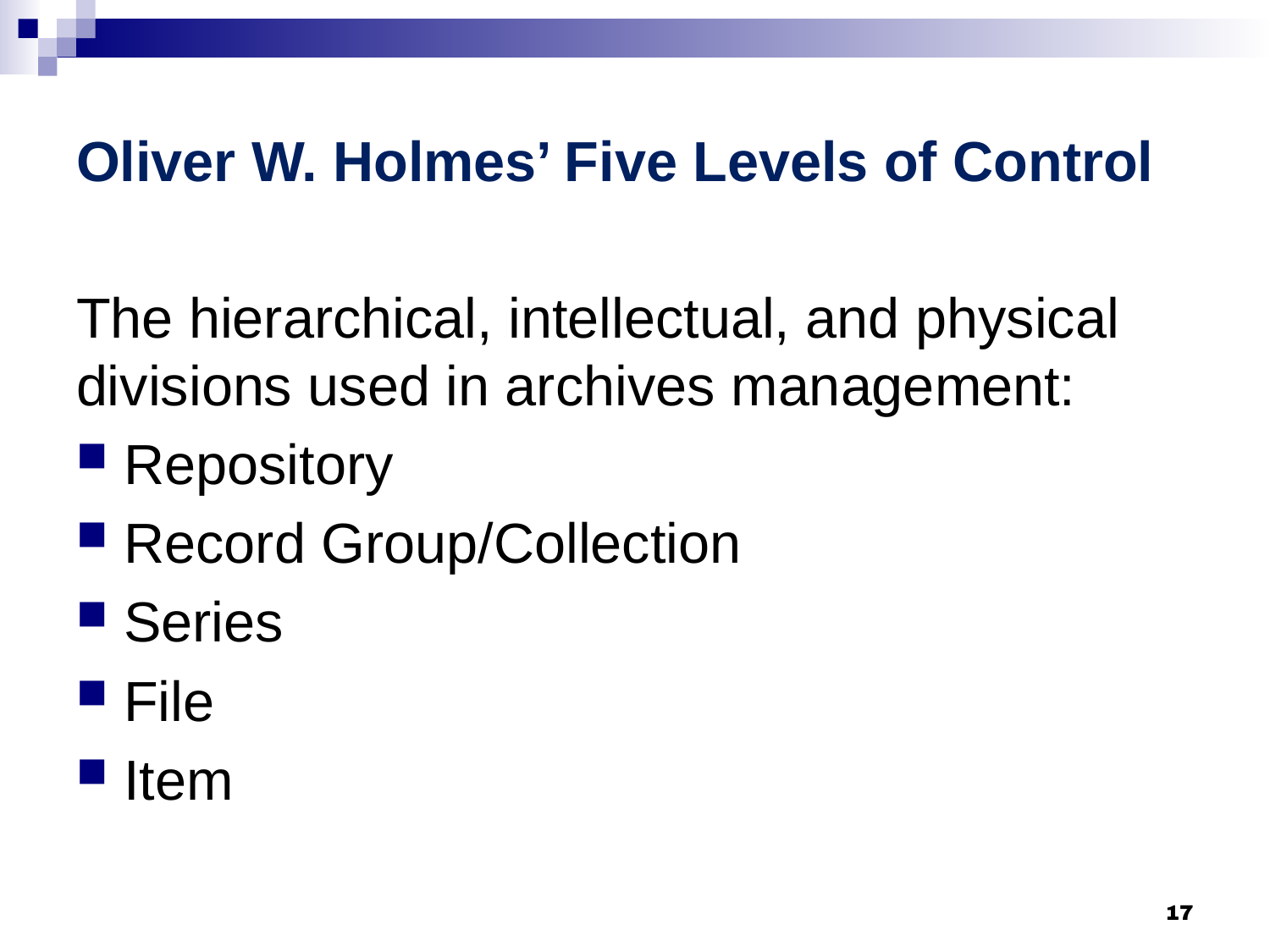

# Oliver W. Holmes’ Five Levels of Control
The hierarchical, intellectual, and physical divisions used in archives management:
Repository
Record Group/Collection
Series
File
Item

17